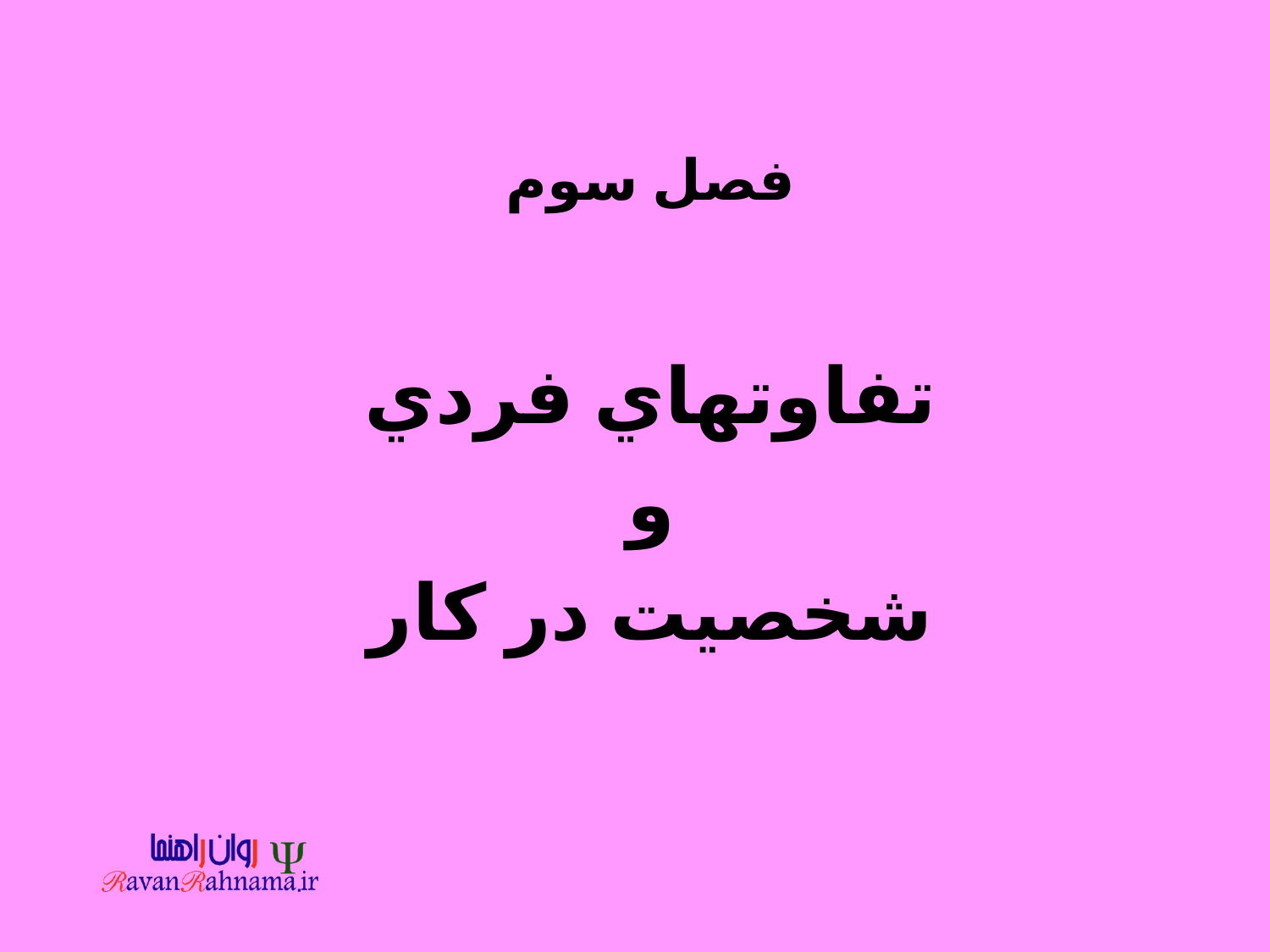

#
فصل سوم

تفاوتهاي فردي
 و
شخصيت در كار